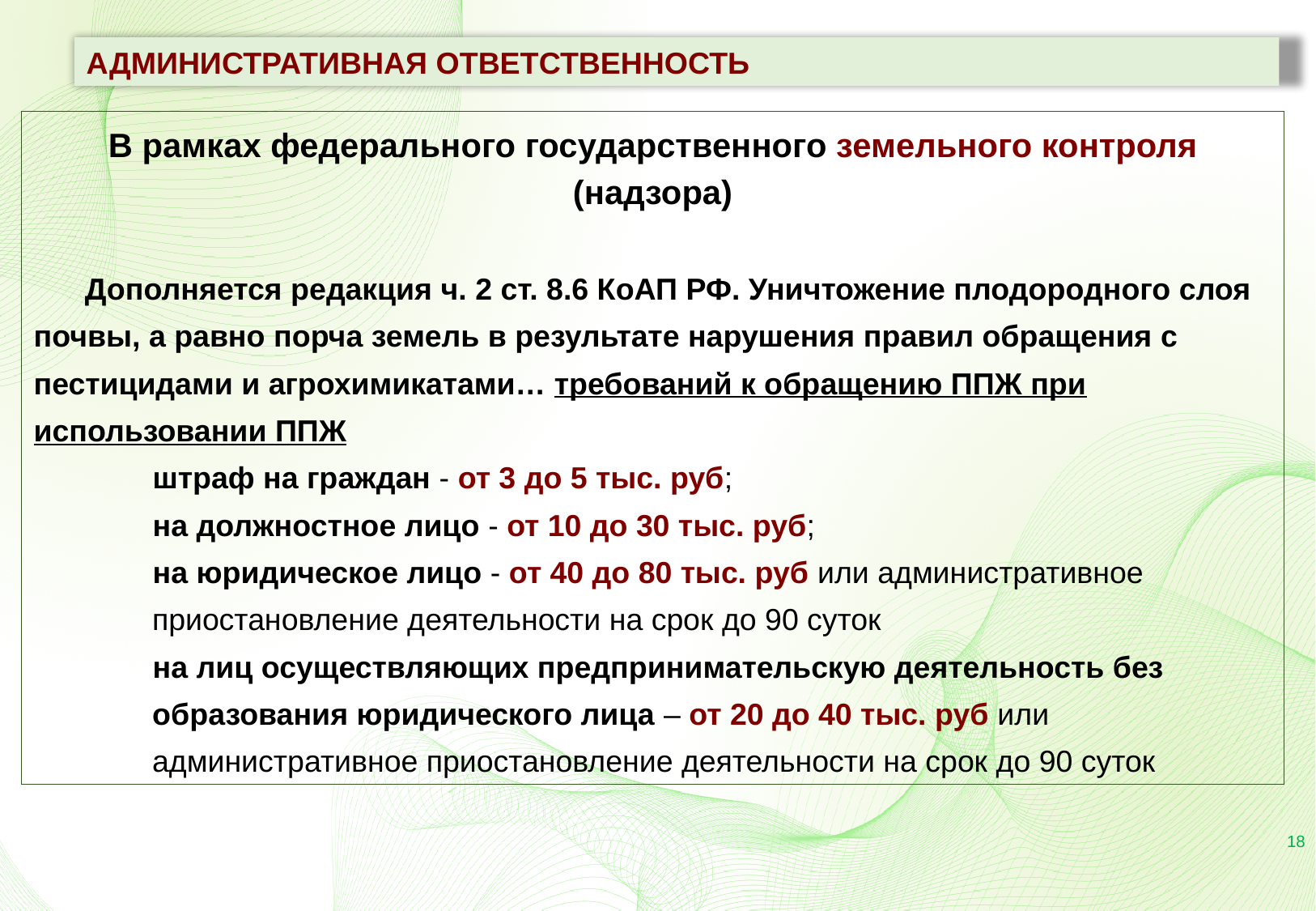

АДМИНИСТРАТИВНАЯ ОТВЕТСТВЕННОСТЬ
В рамках федерального государственного земельного контроля (надзора)

      Дополняется редакция ч. 2 ст. 8.6 КоАП РФ. Уничтожение плодородного слоя почвы, а равно порча земель в результате нарушения правил обращения с пестицидами и агрохимикатами… требований к обращению ППЖ при использовании ППЖ
              штраф на граждан - от 3 до 5 тыс. руб;
              на должностное лицо - от 10 до 30 тыс. руб;
              на юридическое лицо - от 40 до 80 тыс. руб или административное
              приостановление деятельности на срок до 90 суток
              на лиц осуществляющих предпринимательскую деятельность без
              образования юридического лица – от 20 до 40 тыс. руб или
              административное приостановление деятельности на срок до 90 суток
18